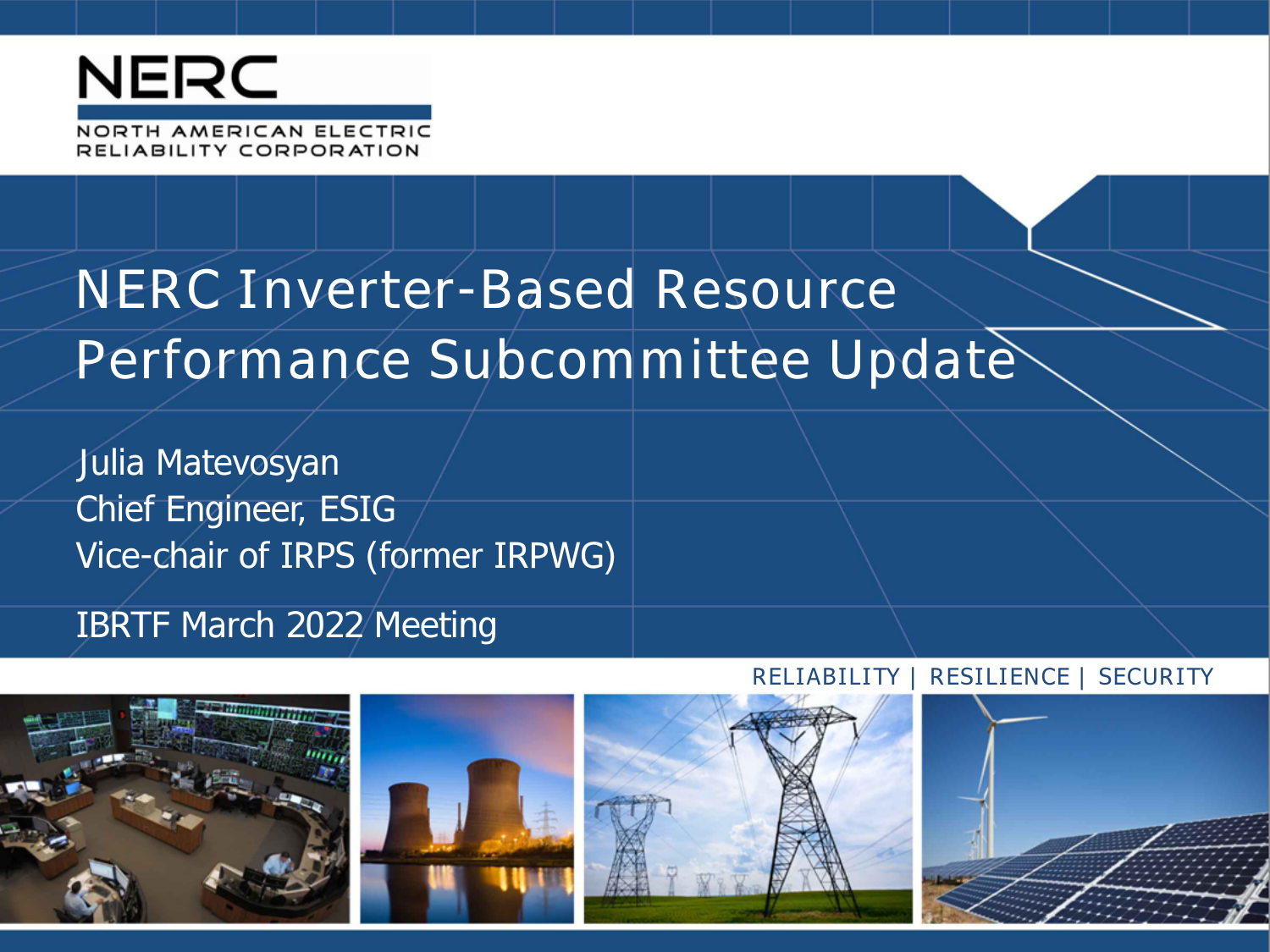

NERC Inverter-Based Resource Performance Subcommittee Update

Julia Matevosyan
Chief Engineer, ESIG
Vice-chair of IRPS (former IRPWG)

IBRTF March 2022 Meeting